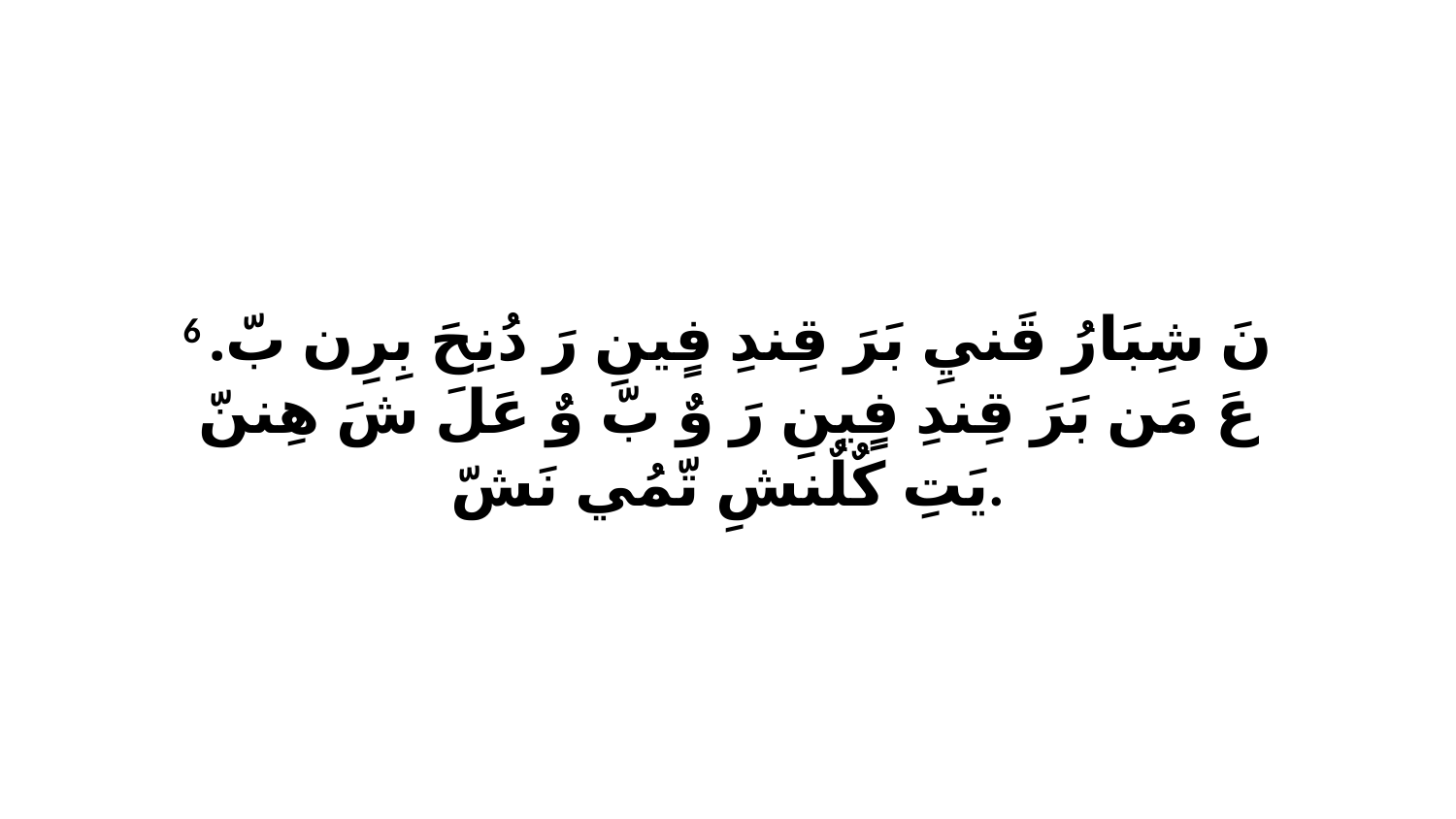

6 نَ شِبَارُ قَنيِ بَرَ قِندِ فٍينِ رَ دُنِحَ بِرِن بّ. عَ مَن بَرَ قِندِ فٍينِ رَ وٌ بّ وٌ عَلَ شَ هِننّ يَتِ كٌلٌنشِ تّمُي نَشّ.